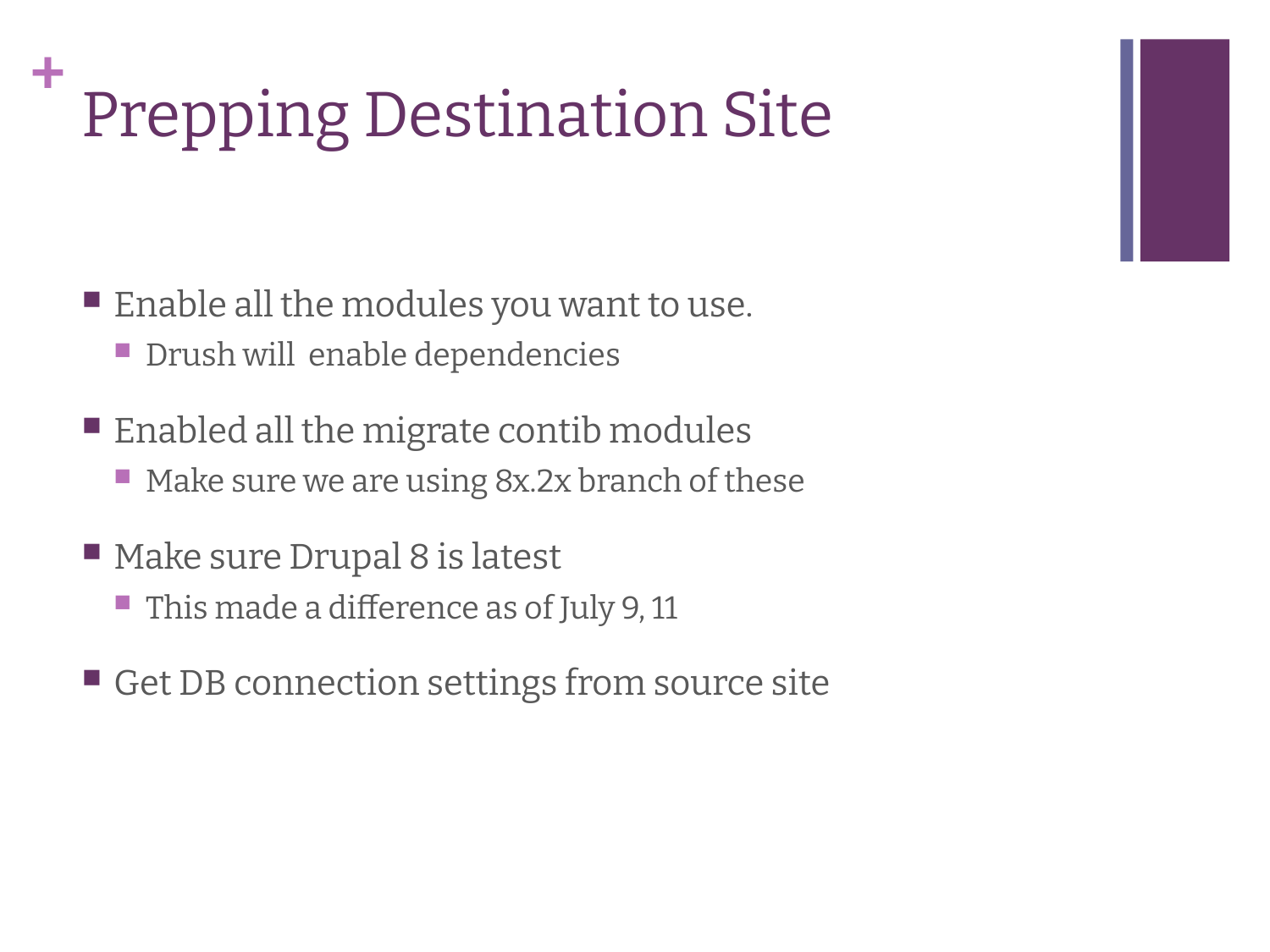

# Prepping Destination Site
Enable all the modules you want to use.
Drush will  enable dependencies
Enabled all the migrate contib modules
Make sure we are using 8x.2x branch of these
Make sure Drupal 8 is latest
This made a difference as of July 9, 11
Get DB connection settings from source site